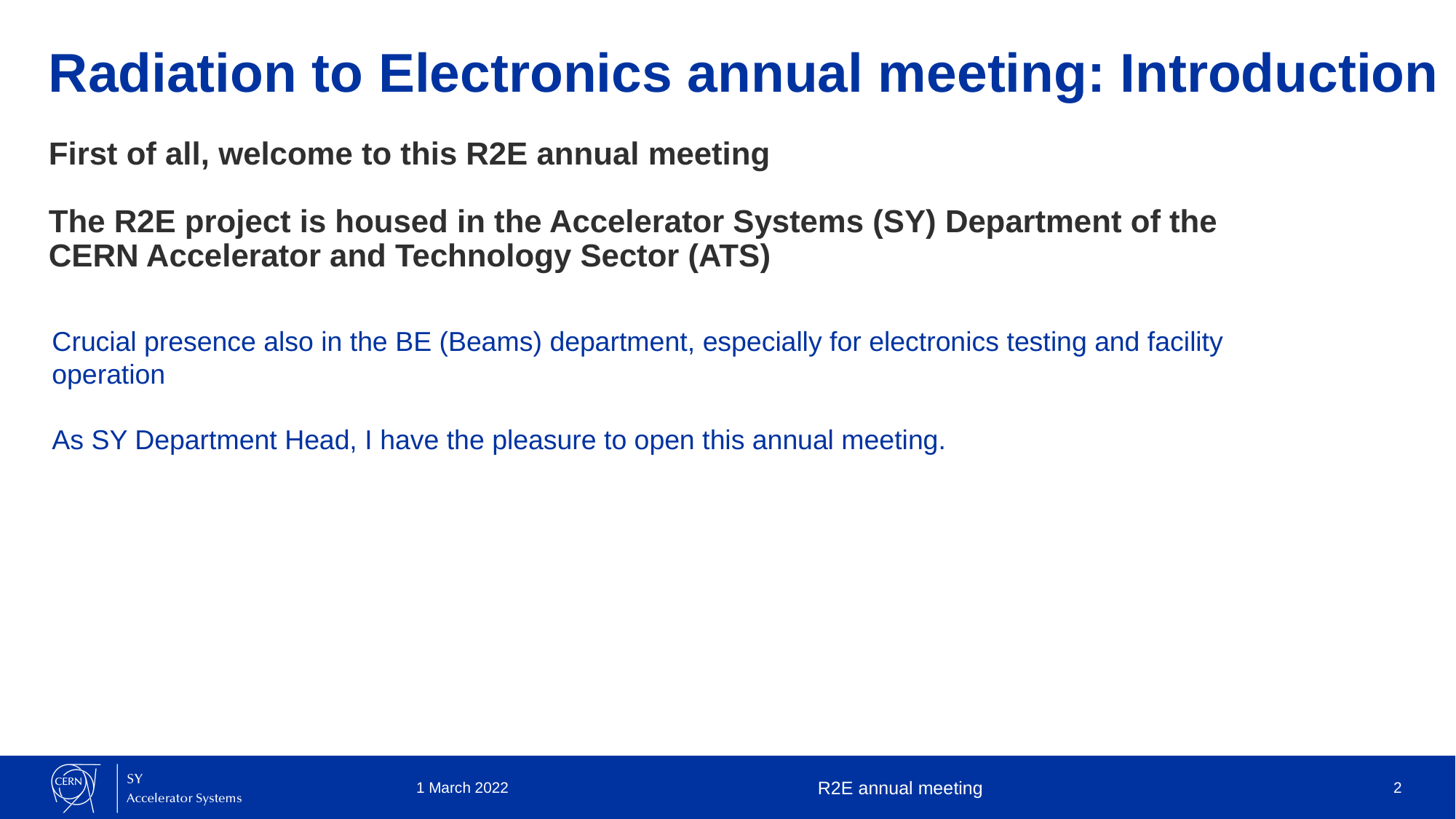

# Radiation to Electronics annual meeting: Introduction
First of all, welcome to this R2E annual meeting
The R2E project is housed in the Accelerator Systems (SY) Department of the CERN Accelerator and Technology Sector (ATS)

Crucial presence also in the BE (Beams) department, especially for electronics testing and facility operation

As SY Department Head, I have the pleasure to open this annual meeting.
1 March 2022
R2E annual meeting
2